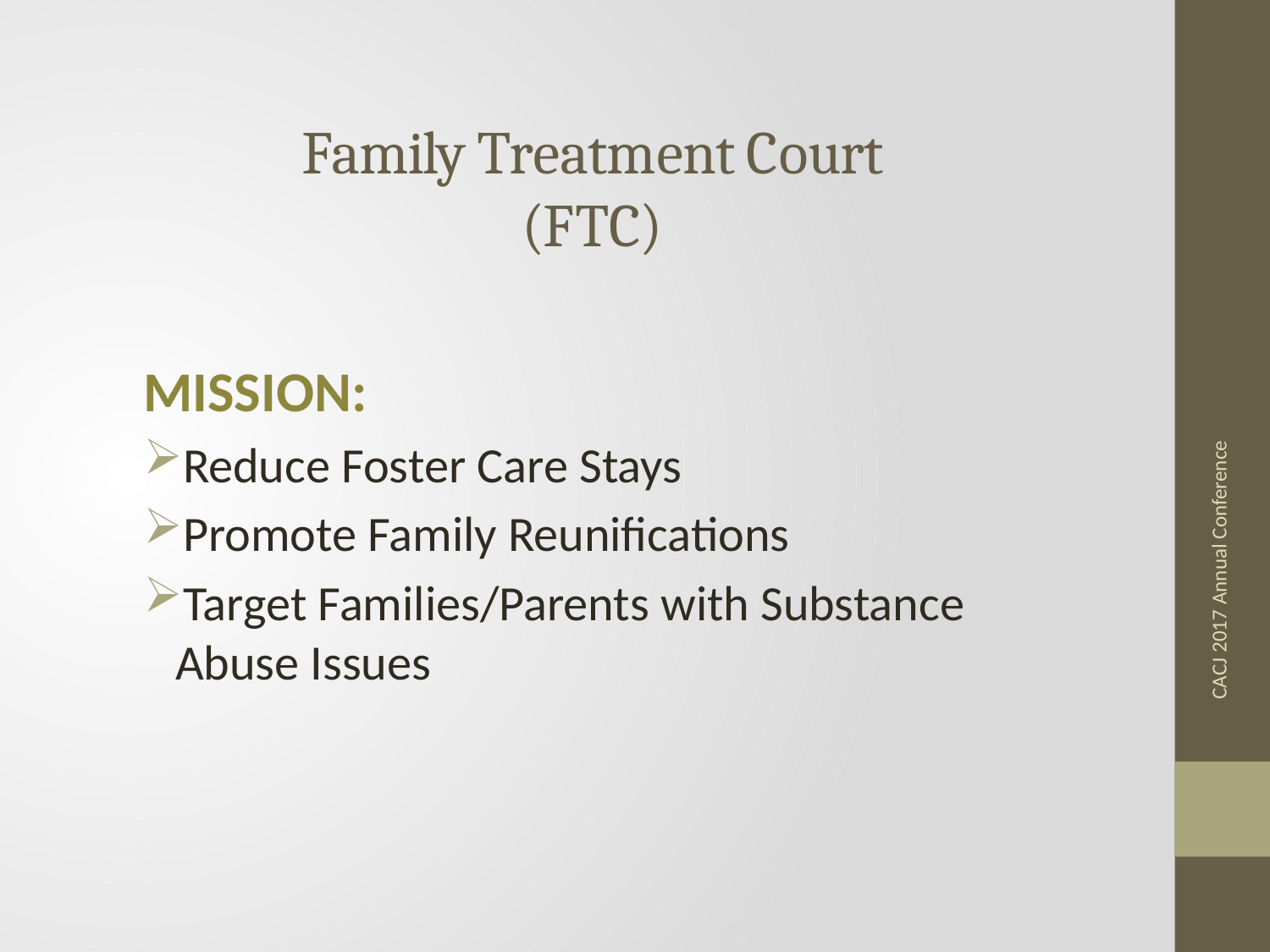

# Family Treatment Court (FTC)
MISSION:
Reduce Foster Care Stays
Promote Family Reunifications
Target Families/Parents with Substance Abuse Issues
CACJ 2017 Annual Conference